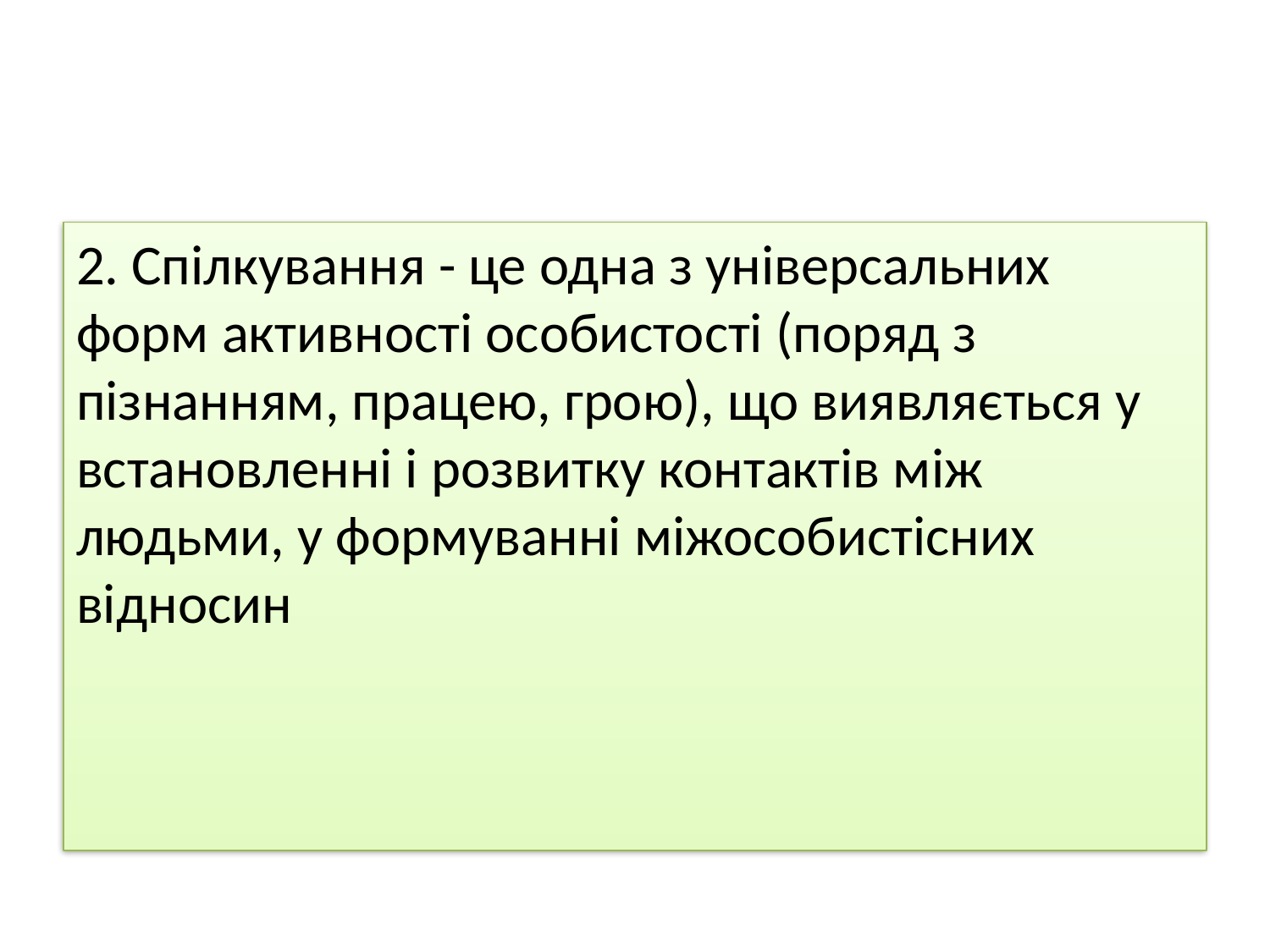

#
2. Спілкування - це одна з універсальних форм активності особистості (поряд з пізнанням, працею, грою), що виявляється у встановленні і розвитку контактів між людьми, у формуванні міжособистісних відносин